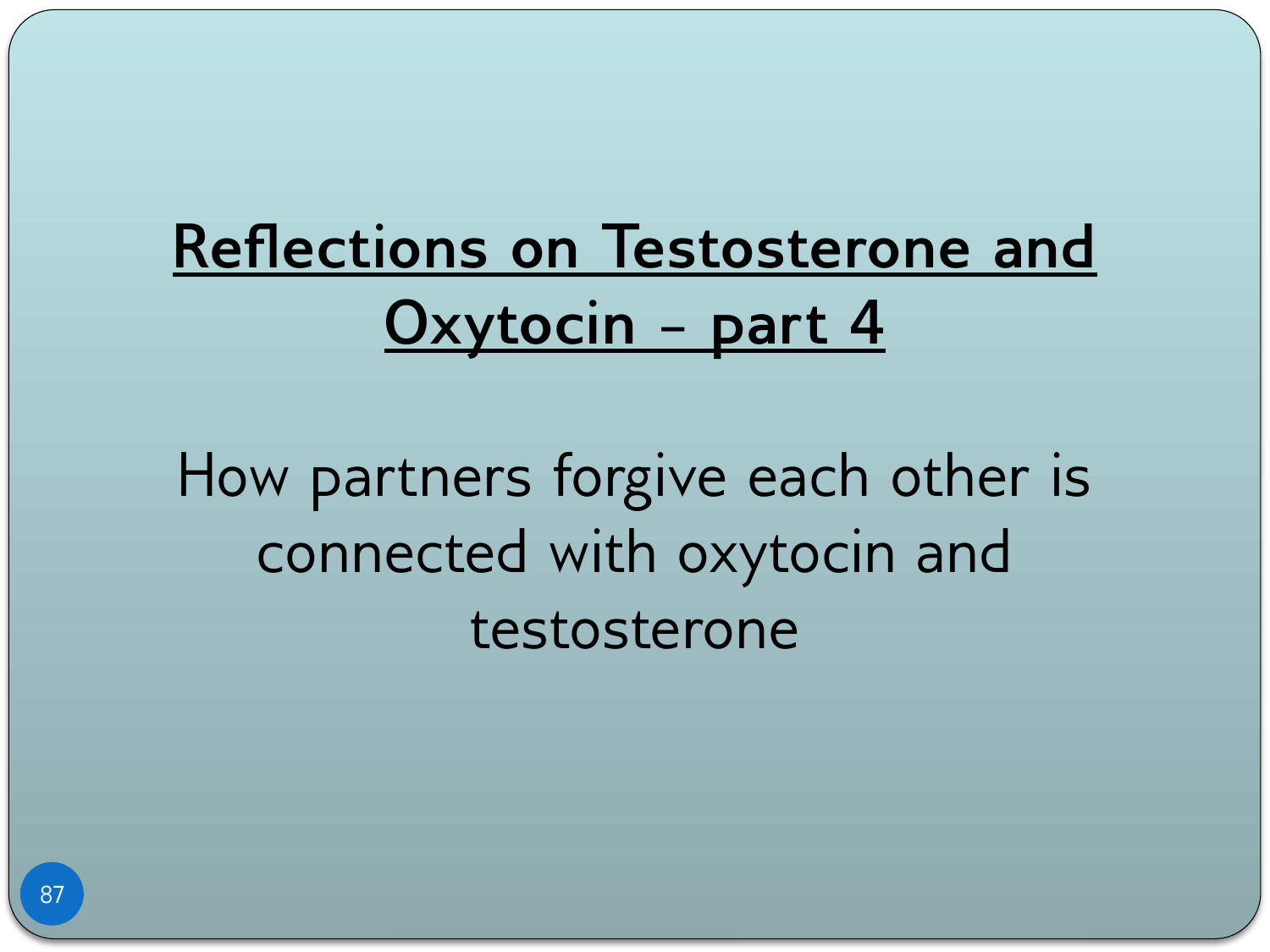

# Reflections on Testosterone and Oxytocin – part 4 How partners forgive each other is connected with oxytocin and testosterone
87